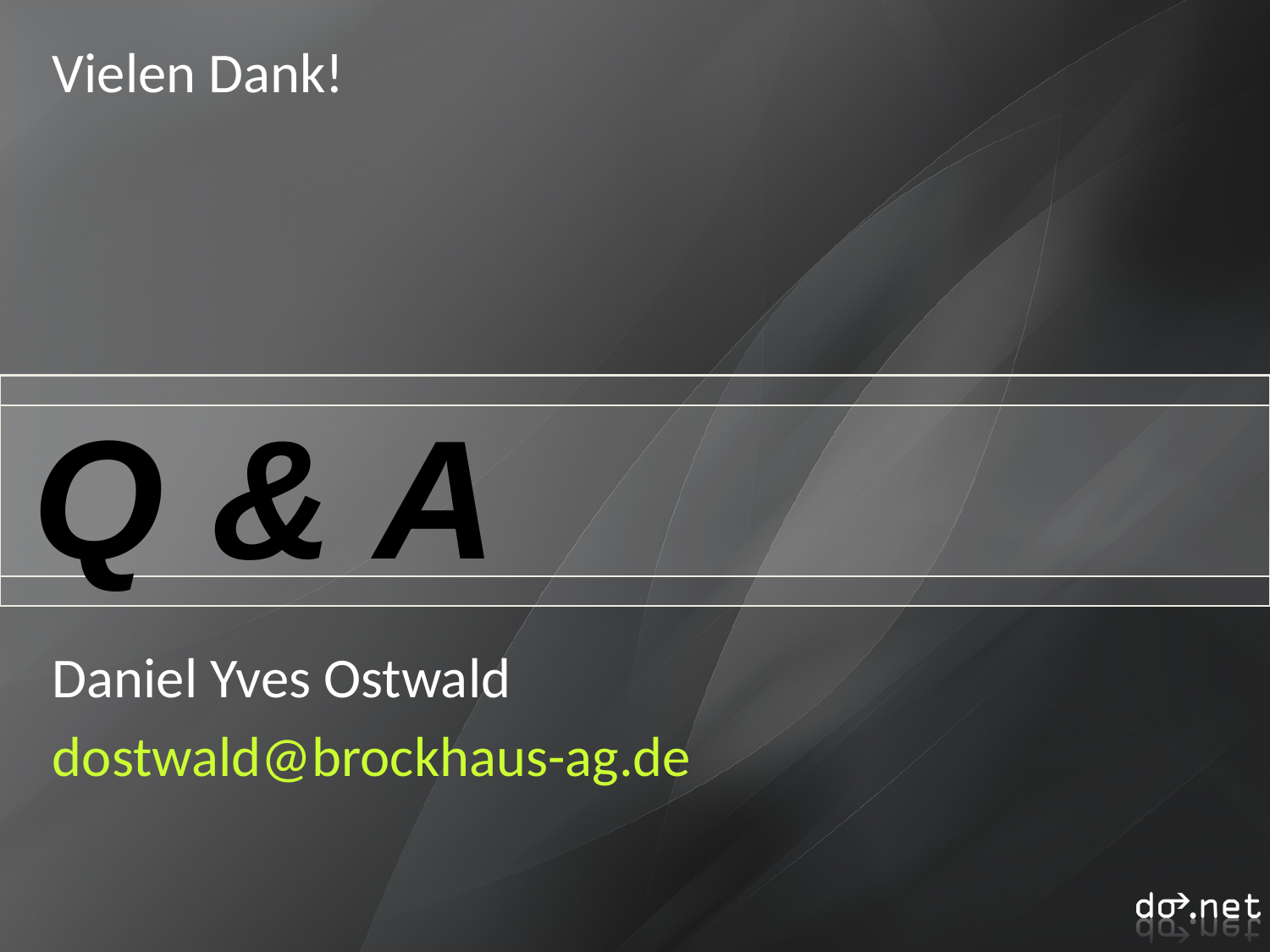

Vielen Dank!
# Q & A
Daniel Yves Ostwald
dostwald@brockhaus-ag.de